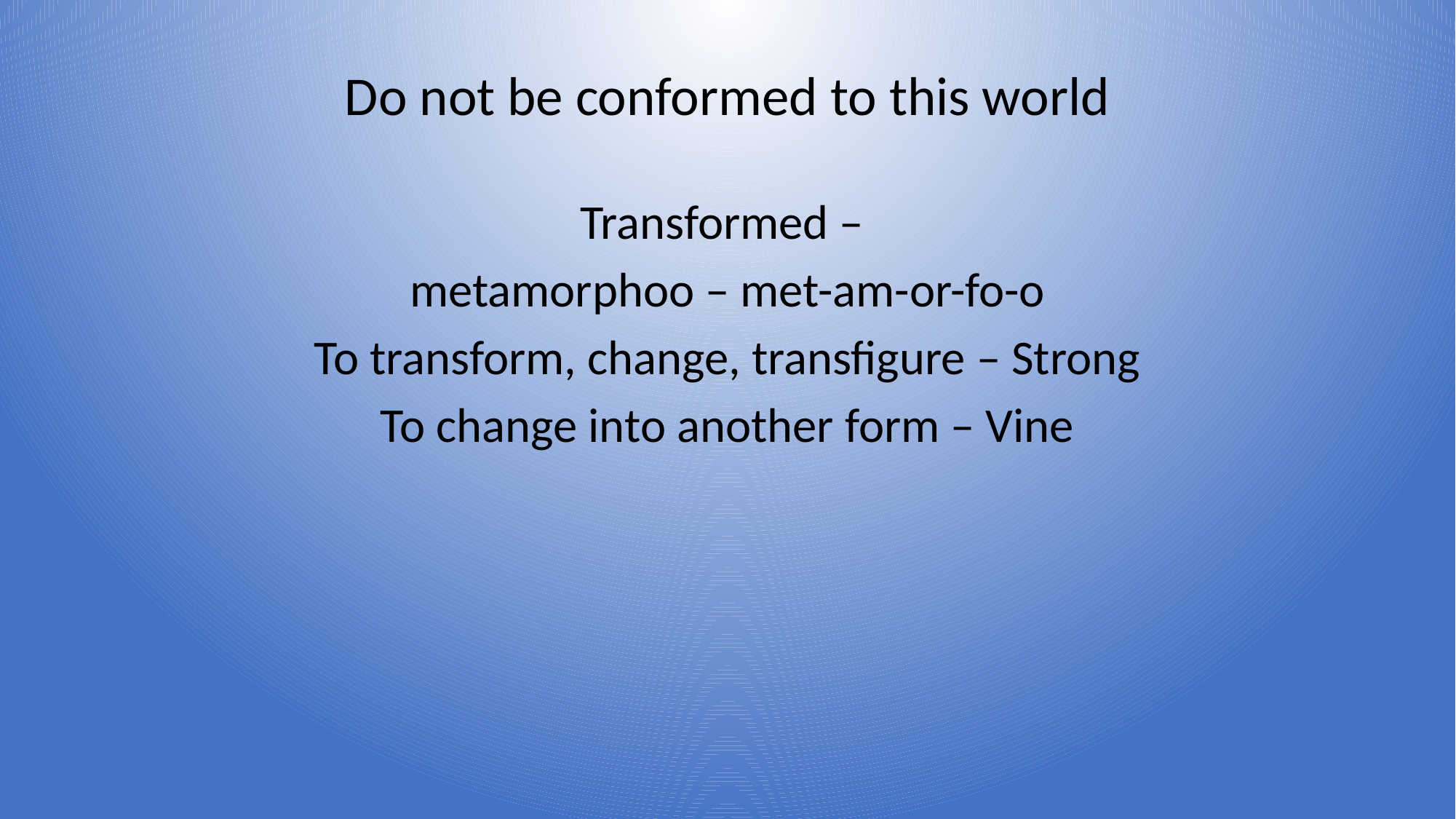

# Do not be conformed to this world
Transformed –
metamorphoo – met-am-or-fo-o
To transform, change, transfigure – Strong
To change into another form – Vine